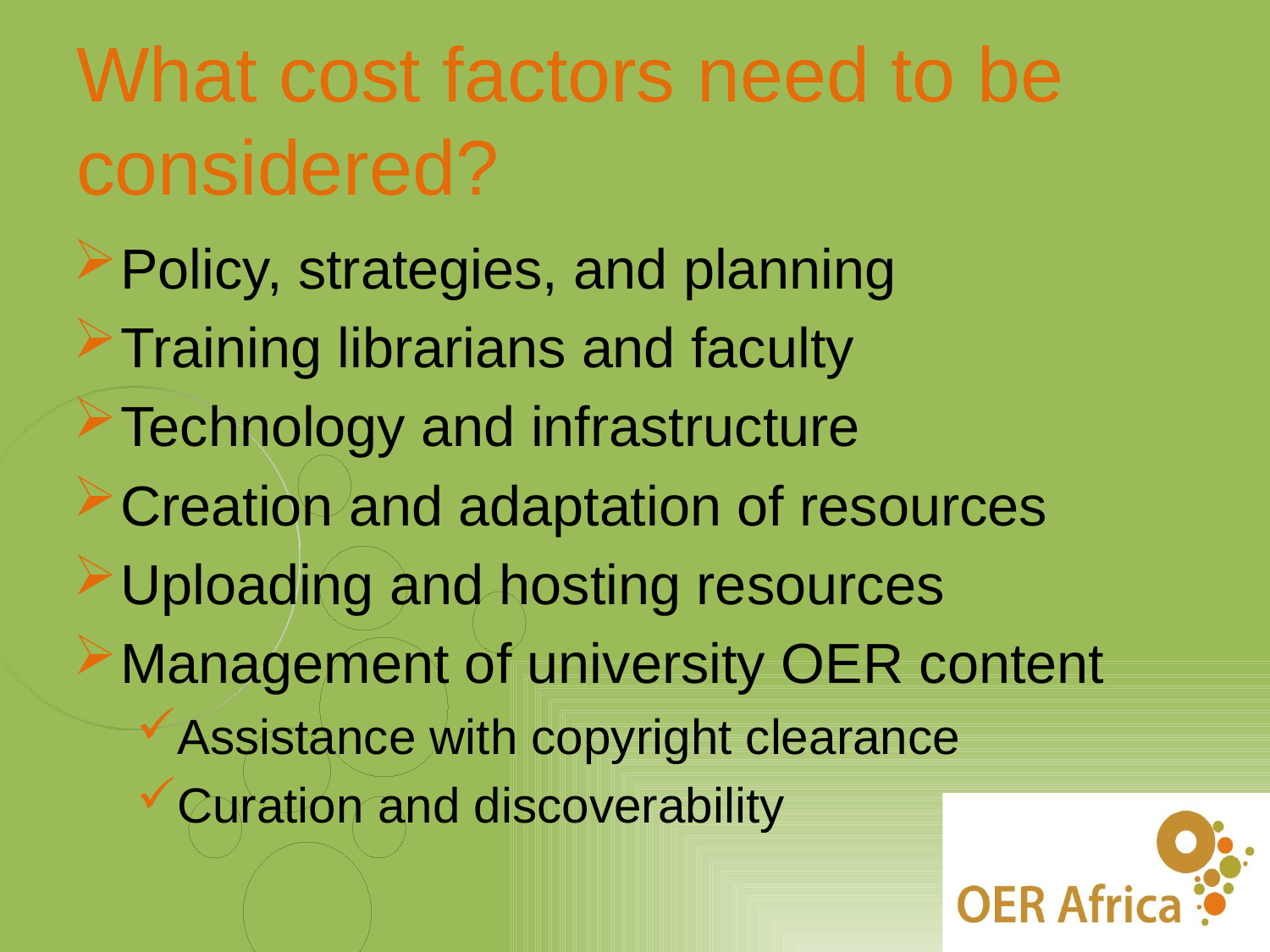

# What cost factors need to be considered?
Policy, strategies, and planning
Training librarians and faculty
Technology and infrastructure
Creation and adaptation of resources
Uploading and hosting resources
Management of university OER content
Assistance with copyright clearance
Curation and discoverability